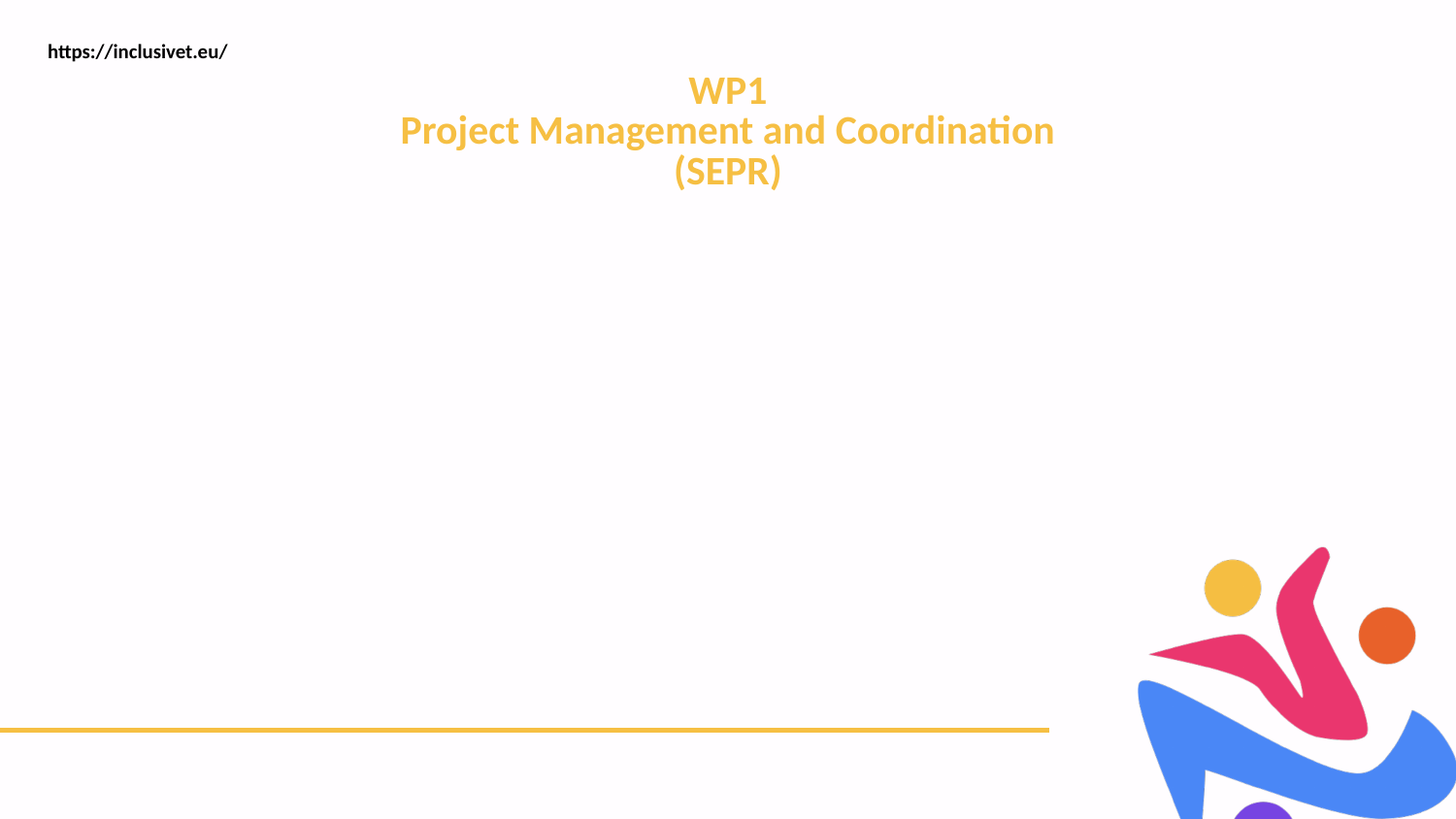

# WP1
Project Management and Coordination
(SEPR)